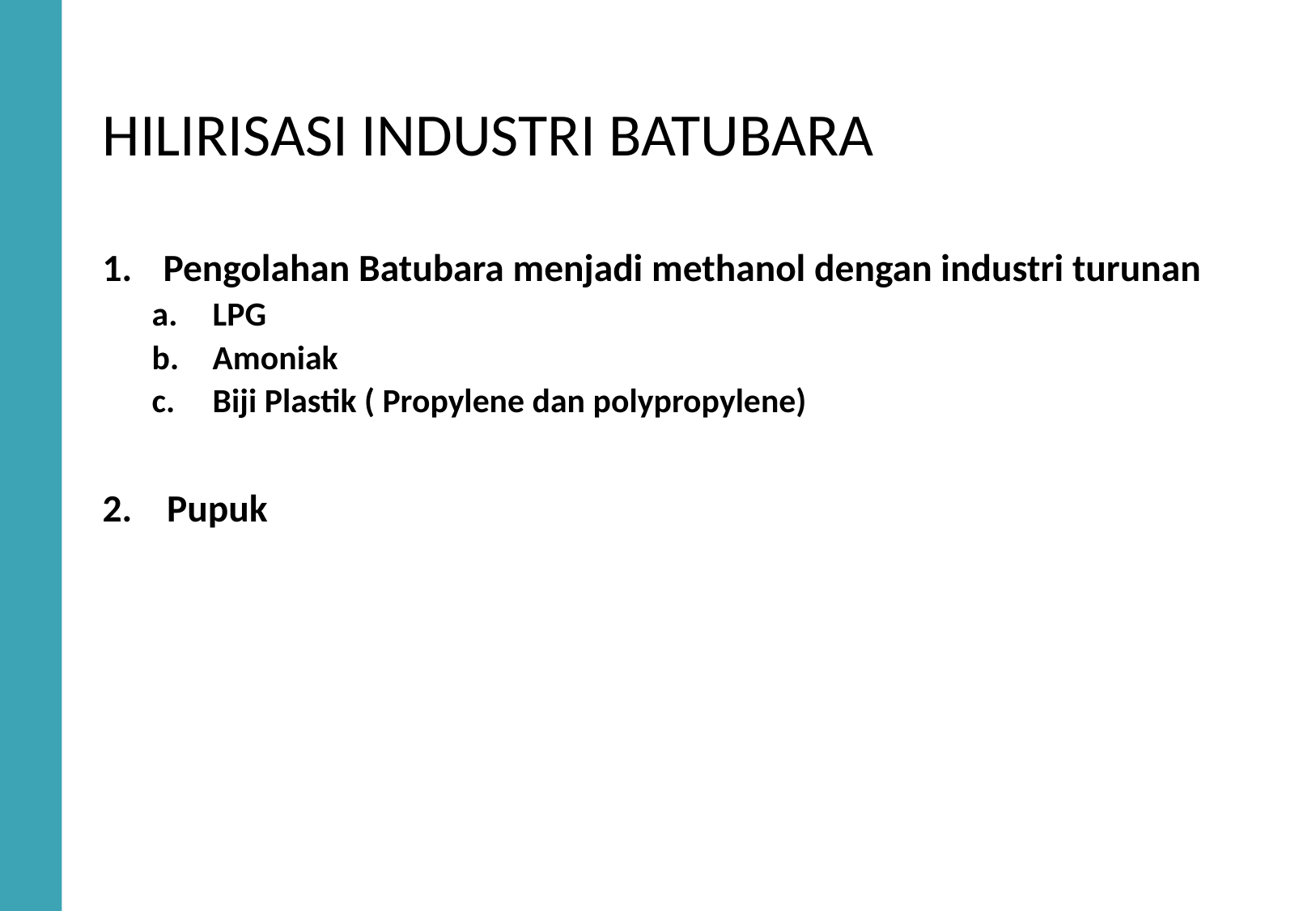

# HILIRISASI INDUSTRI BATUBARA
Pengolahan Batubara menjadi methanol dengan industri turunan
LPG
Amoniak
Biji Plastik ( Propylene dan polypropylene)

2.    Pupuk